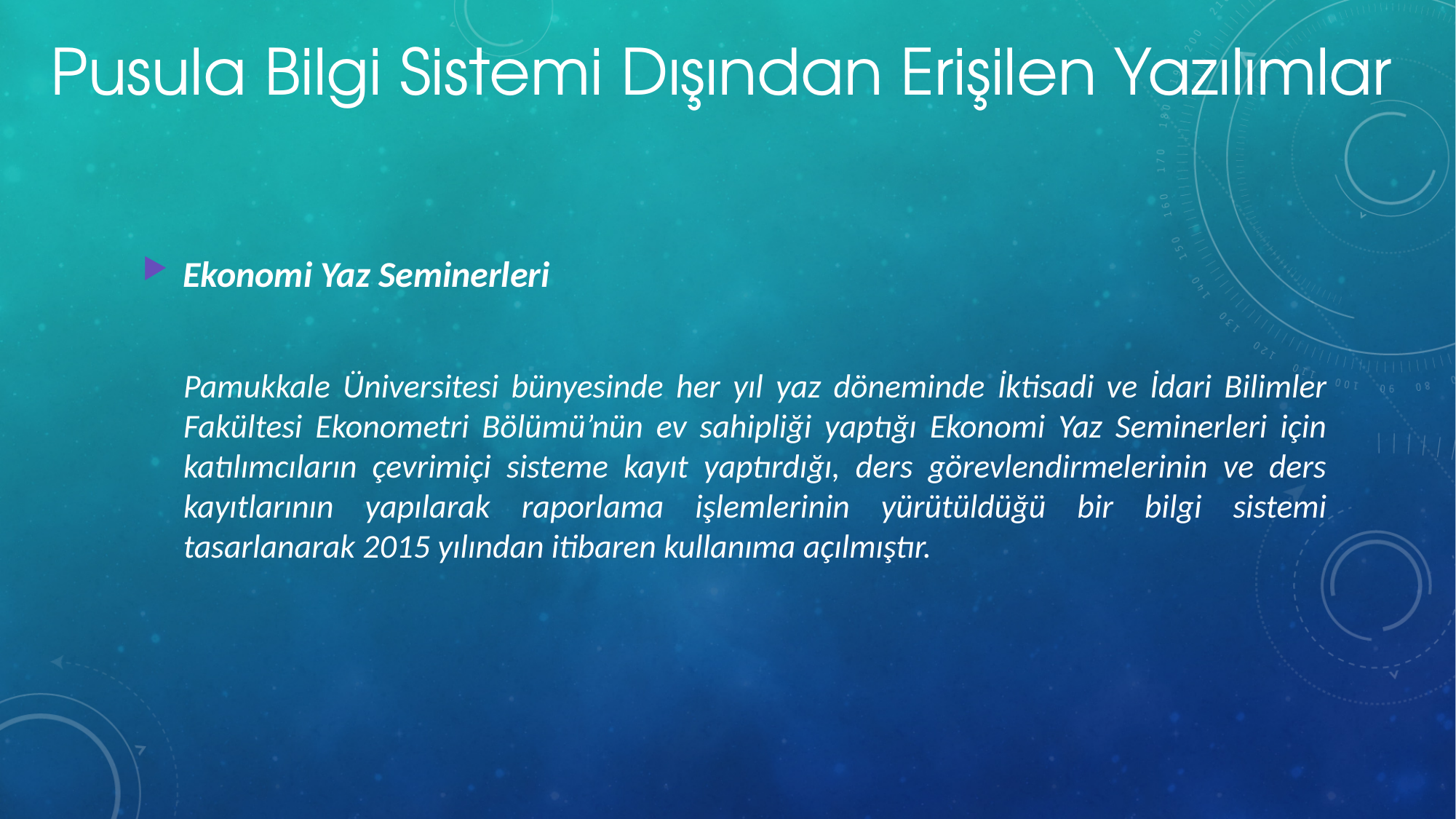

Pusula Bilgi Sistemi Dışından Erişilen Yazılımlar
Ekonomi Yaz Seminerleri

	Pamukkale Üniversitesi bünyesinde her yıl yaz döneminde İktisadi ve İdari Bilimler Fakültesi Ekonometri Bölümü’nün ev sahipliği yaptığı Ekonomi Yaz Seminerleri için katılımcıların çevrimiçi sisteme kayıt yaptırdığı, ders görevlendirmelerinin ve ders kayıtlarının yapılarak raporlama işlemlerinin yürütüldüğü bir bilgi sistemi tasarlanarak 2015 yılından itibaren kullanıma açılmıştır.